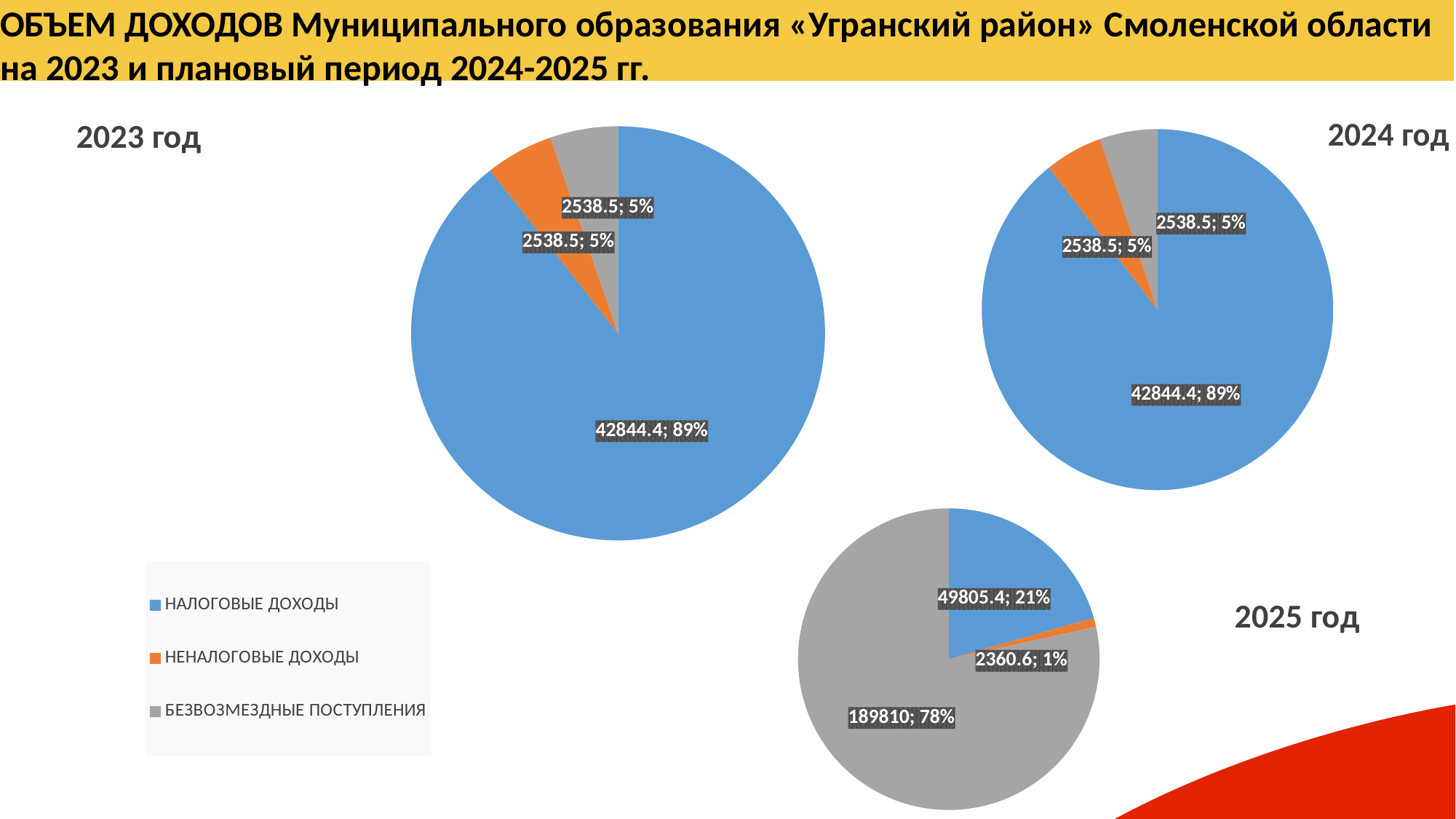

ОБЪЕМ ДОХОДОВ Муниципального образования «Угранский район» Смоленской области на 2023 и плановый период 2024-2025 гг.

ОБЪЕМ И СТРУКТУРА БЕЗВОЗМЕЗДНЫХ ПОСТУПЛЕНИЙ

### Chart:

| Category | 2024 год |
|---|---|
|             НАЛОГОВЫЕ ДОХОДЫ | 42844.4 |
| НЕНАЛОГОВЫЕ ДОХОДЫ | 2538.5 |
| БЕЗВОЗМЕЗДНЫЕ ПОСТУПЛЕНИЯ | 2538.5 |

### Chart:

| Category | 2023 год |
|---|---|
|             НАЛОГОВЫЕ ДОХОДЫ | 42844.4 |
| НЕНАЛОГОВЫЕ ДОХОДЫ | 2538.5 |
| БЕЗВОЗМЕЗДНЫЕ ПОСТУПЛЕНИЯ | 2538.5 |

### Chart:

| Category | 2025 год |
|---|---|
| НАЛОГОВЫЕ ДОХОДЫ | 49805.4 |
| НЕНАЛОГОВЫЕ ДОХОДЫ | 2360.6 |
| БЕЗВОЗМЕЗДНЫЕ ПОСТУПЛЕНИЯ | 189810.0 |
34